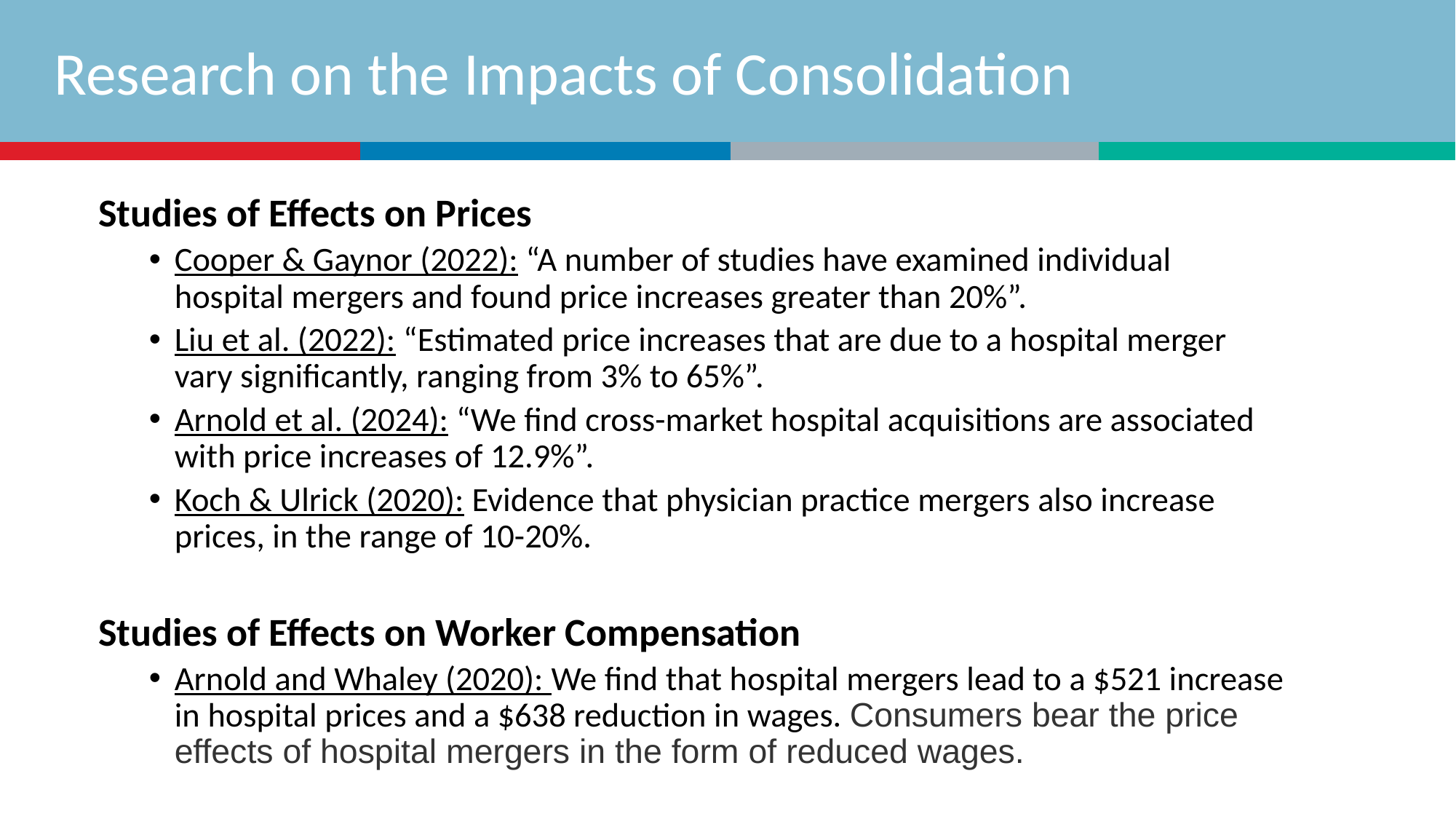

# Research on the Impacts of Consolidation
Studies of Effects on Prices
Cooper & Gaynor (2022): “A number of studies have examined individual hospital mergers and found price increases greater than 20%”.
Liu et al. (2022): “Estimated price increases that are due to a hospital merger vary significantly, ranging from 3% to 65%”.
Arnold et al. (2024): “We find cross-market hospital acquisitions are associated with price increases of 12.9%”.
Koch & Ulrick (2020): Evidence that physician practice mergers also increase prices, in the range of 10-20%.

Studies of Effects on Worker Compensation
Arnold and Whaley (2020): We find that hospital mergers lead to a $521 increase in hospital prices and a $638 reduction in wages. Consumers bear the price effects of hospital mergers in the form of reduced wages.